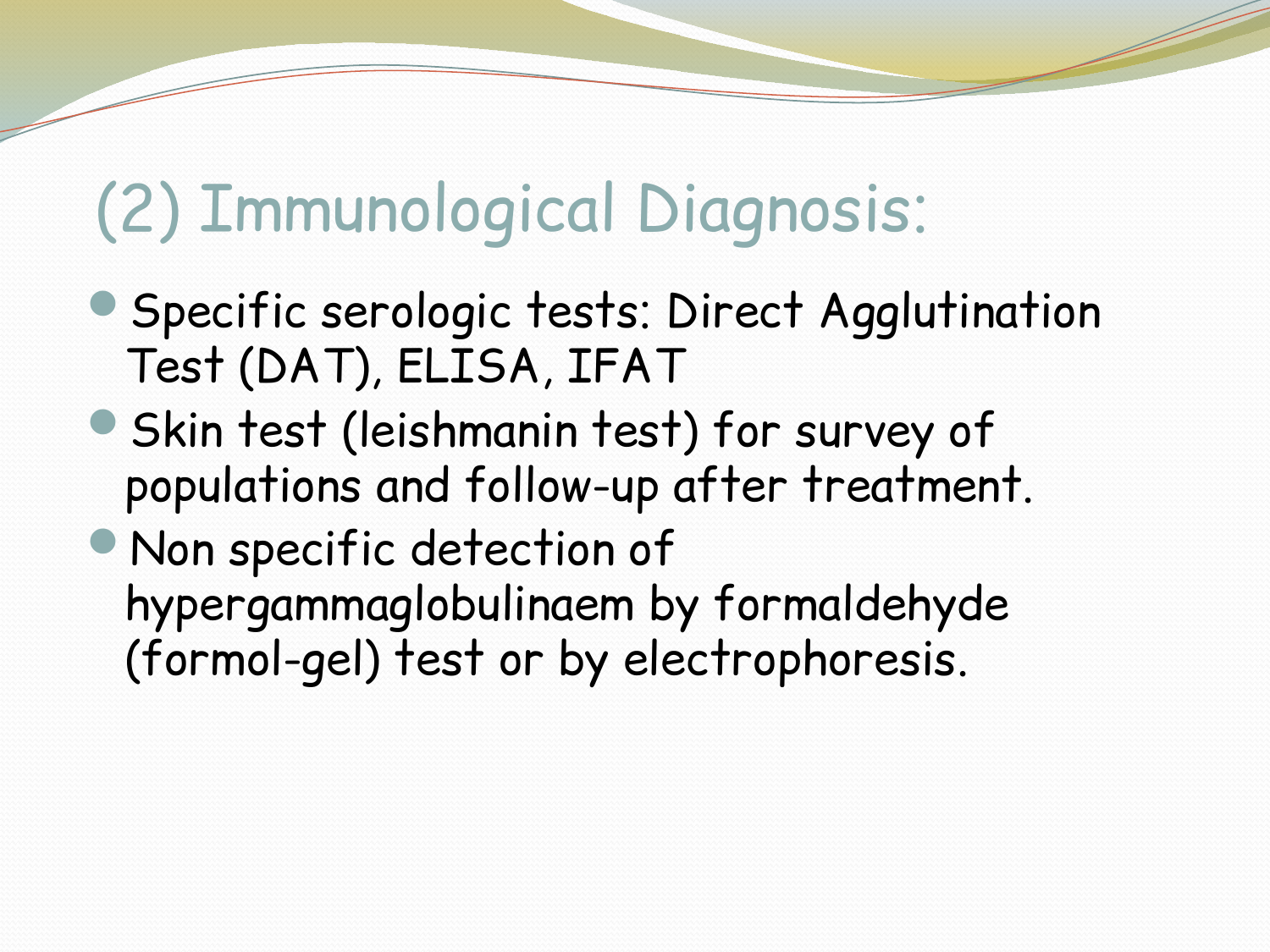

# (2) Immunological Diagnosis:
Specific serologic tests: Direct Agglutination Test (DAT), ELISA, IFAT
Skin test (leishmanin test) for survey of populations and follow-up after treatment.
Non specific detection of hypergammaglobulinaem by formaldehyde (formol-gel) test or by electrophoresis.